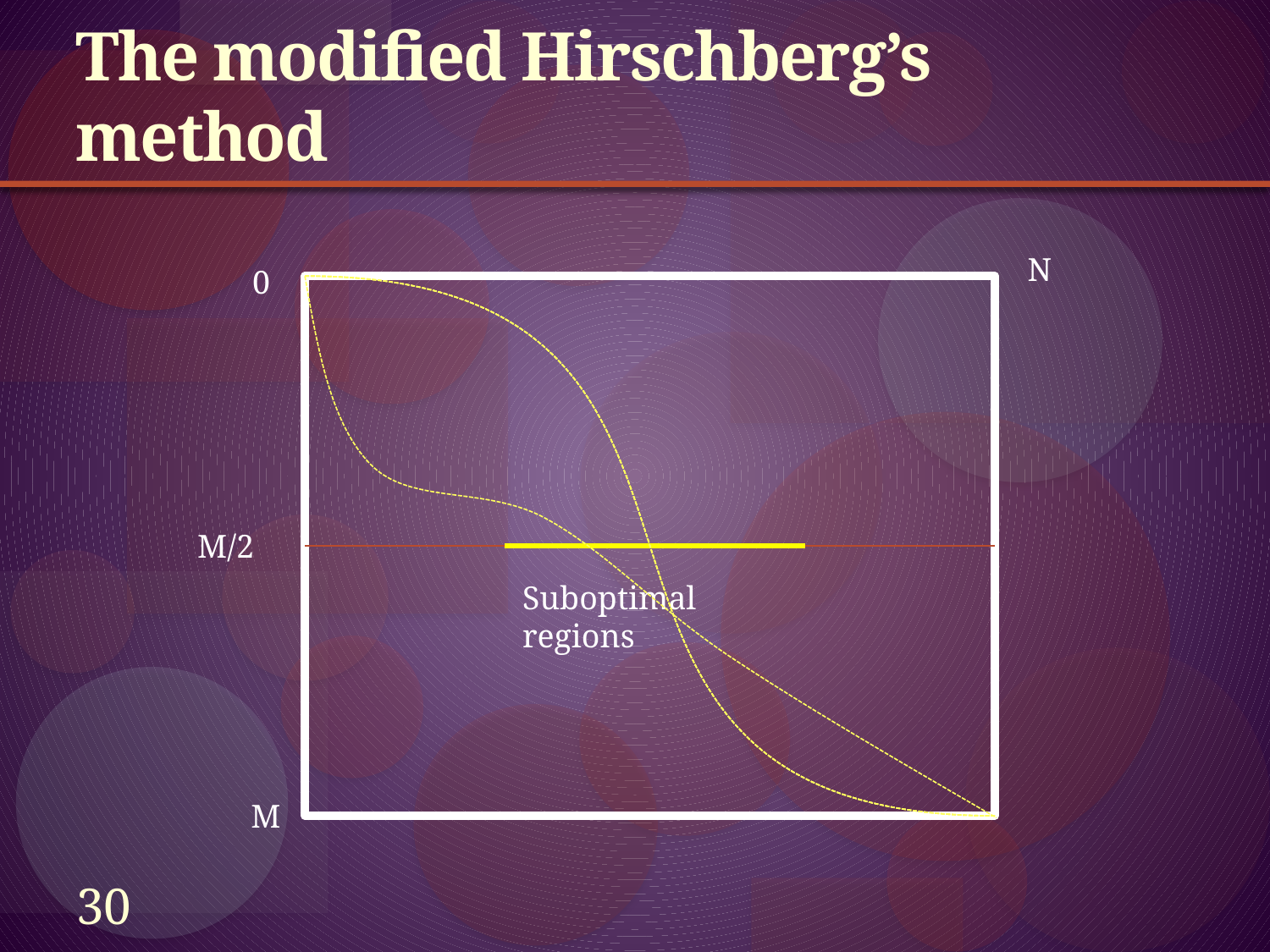

# The modified Hirschberg’s method
N
0

M

M/2
Suboptimal regions
30